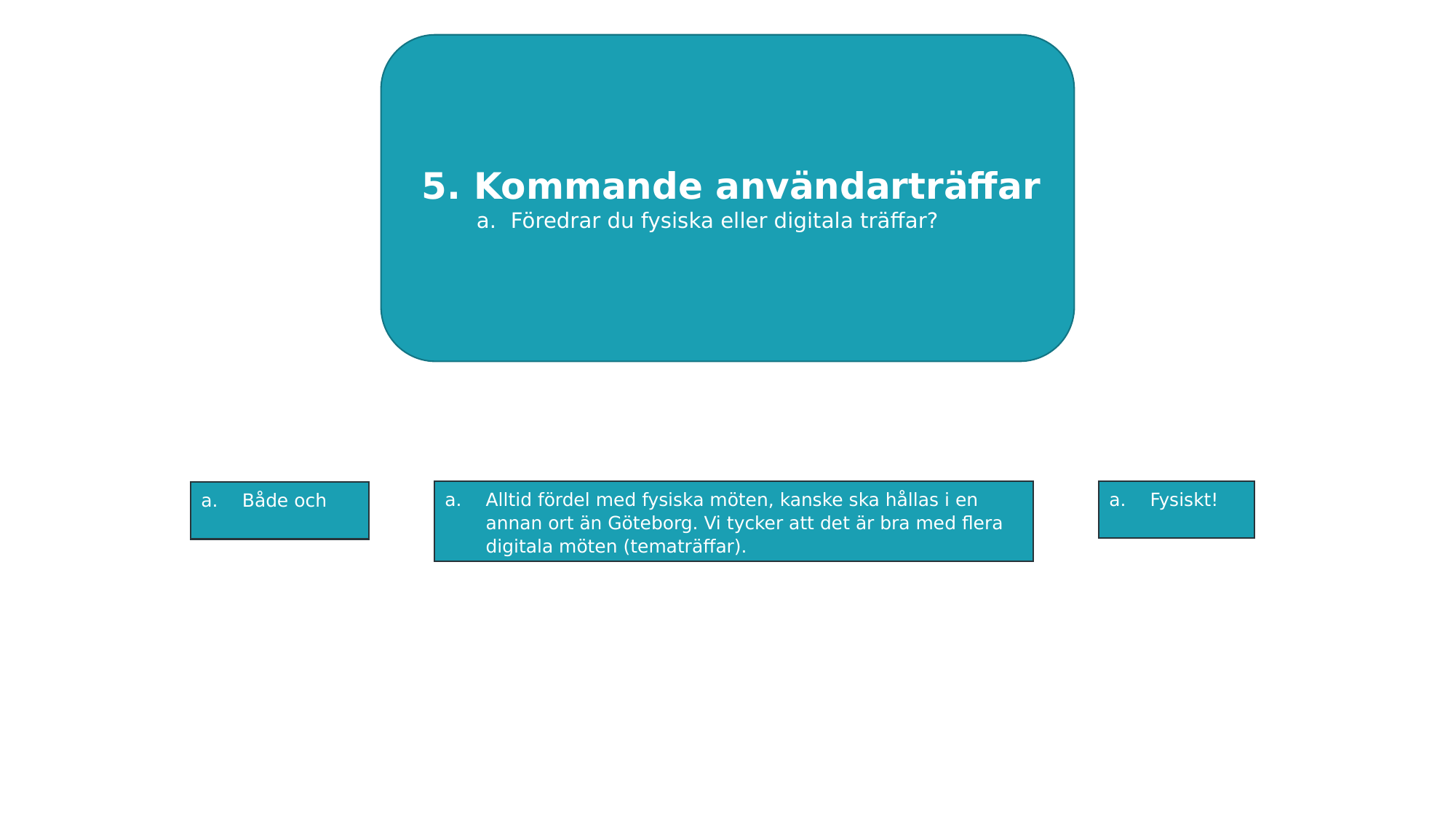

5. Kommande användarträffar
Föredrar du fysiska eller digitala träffar?
Alltid fördel med fysiska möten, kanske ska hållas i en annan ort än Göteborg. Vi tycker att det är bra med flera digitala möten (tematräffar).
Fysiskt!

Både och